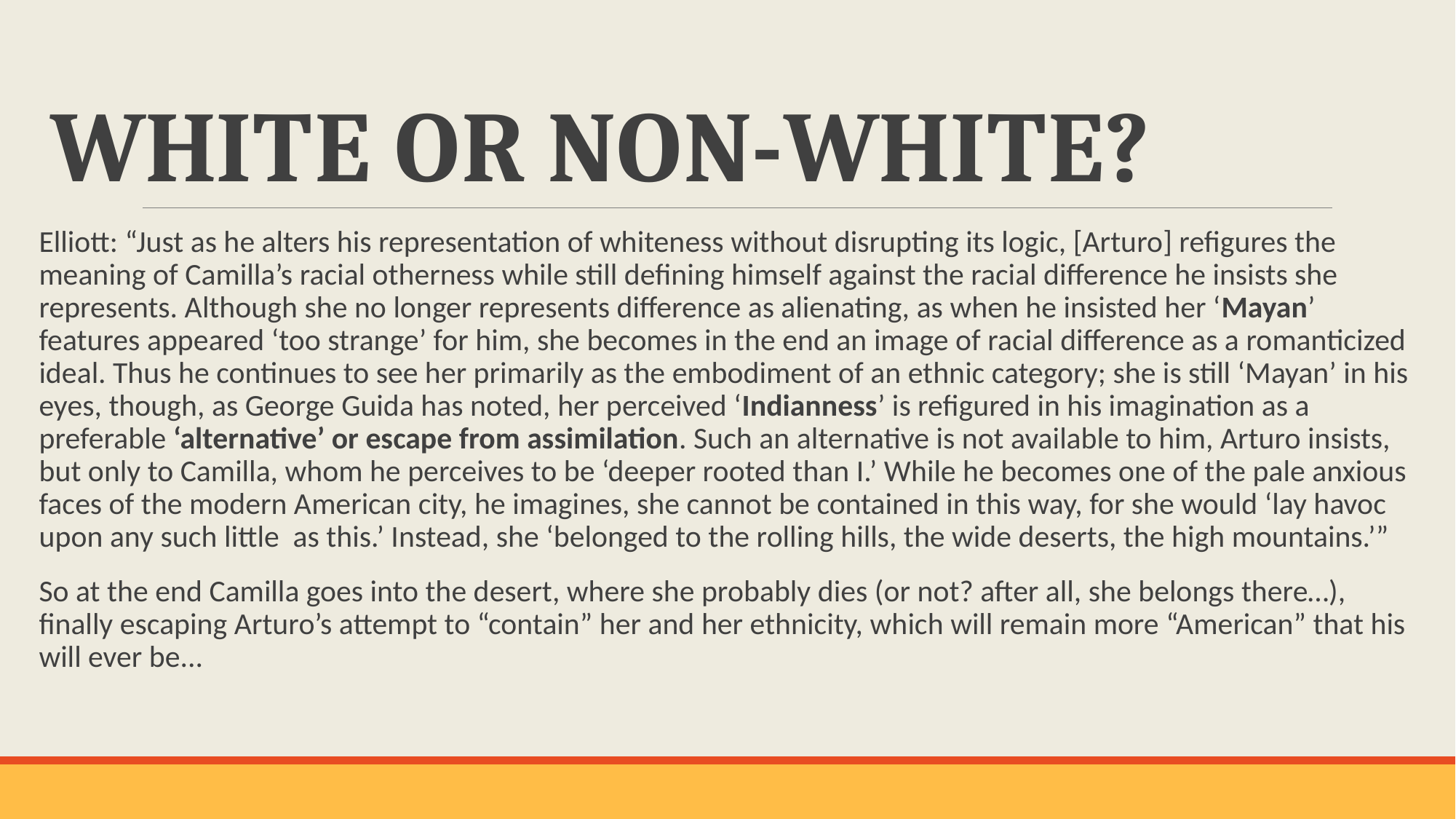

# WHITE OR NON-WHITE?
Elliott: “Just as he alters his representation of whiteness without disrupting its logic, [Arturo] refigures the meaning of Camilla’s racial otherness while still defining himself against the racial difference he insists she represents. Although she no longer represents difference as alienating, as when he insisted her ‘Mayan’ features appeared ‘too strange’ for him, she becomes in the end an image of racial difference as a romanticized ideal. Thus he continues to see her primarily as the embodiment of an ethnic category; she is still ‘Mayan’ in his eyes, though, as George Guida has noted, her perceived ‘Indianness’ is refigured in his imagination as a preferable ‘alternative’ or escape from assimilation. Such an alternative is not available to him, Arturo insists, but only to Camilla, whom he perceives to be ‘deeper rooted than I.’ While he becomes one of the pale anxious faces of the modern American city, he imagines, she cannot be contained in this way, for she would ‘lay havoc upon any such little  as this.’ Instead, she ‘belonged to the rolling hills, the wide deserts, the high mountains.’”
So at the end Camilla goes into the desert, where she probably dies (or not? after all, she belongs there…), finally escaping Arturo’s attempt to “contain” her and her ethnicity, which will remain more “American” that his will ever be...